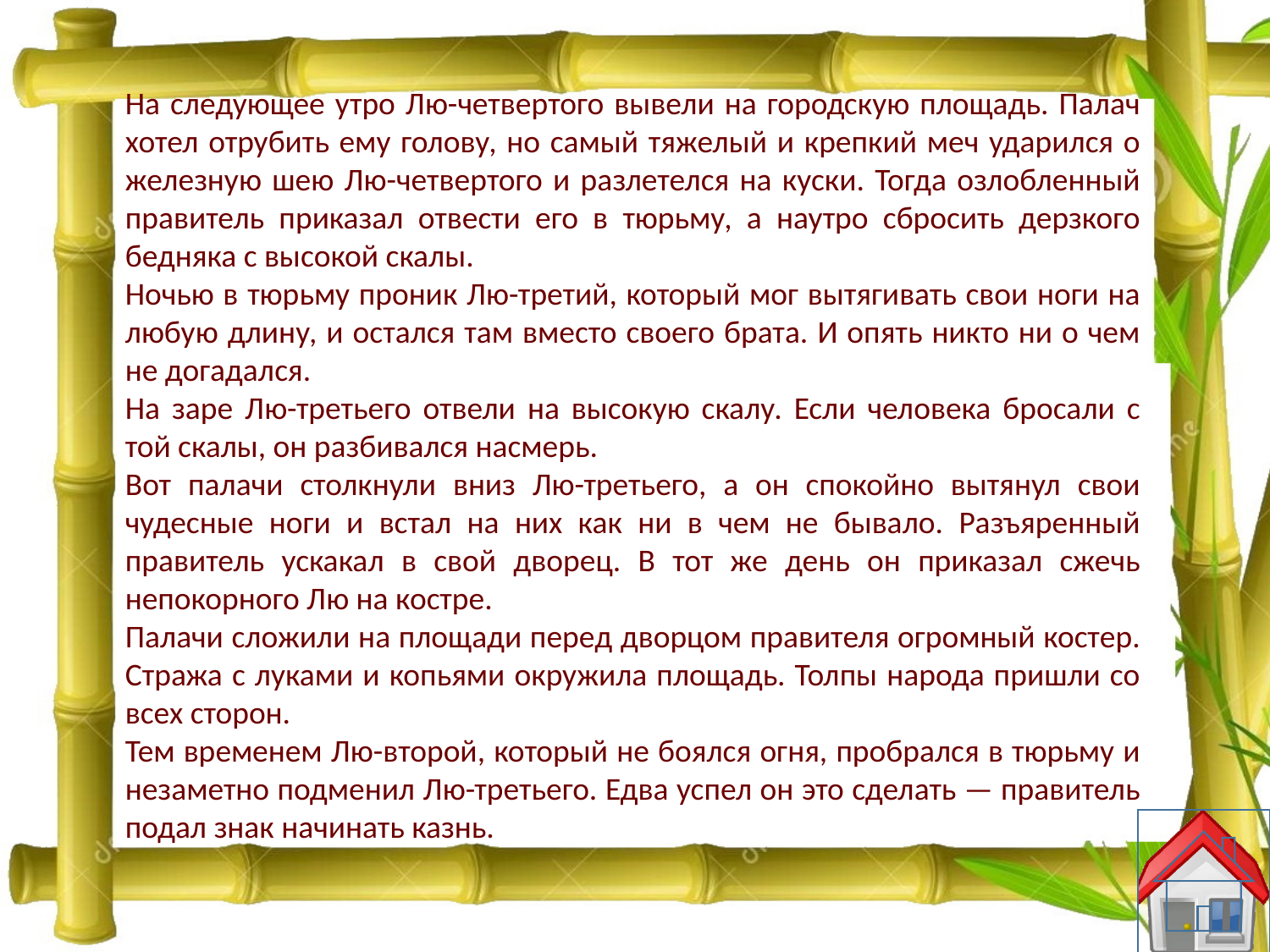

На следующее утро Лю-четвертого вывели на городскую площадь. Палач хотел отрубить ему голову, но самый тяжелый и крепкий меч ударился о железную шею Лю-четвертого и разлетелся на куски. Тогда озлобленный правитель приказал отвести его в тюрьму, а наутро сбросить дерзкого бедняка с высокой скалы.
Ночью в тюрьму проник Лю-третий, который мог вытягивать свои ноги на любую длину, и остался там вместо своего брата. И опять никто ни о чем не догадался.
На заре Лю-третьего отвели на высокую скалу. Если человека бросали с той скалы, он разбивался насмерь.
Вот палачи столкнули вниз Лю-третьего, а он спокойно вытянул свои чудесные ноги и встал на них как ни в чем не бывало. Разъяренный правитель ускакал в свой дворец. В тот же день он приказал сжечь непокорного Лю на костре.
Палачи сложили на площади перед дворцом правителя огромный костер. Стража с луками и копьями окружила площадь. Толпы народа пришли со всех сторон.
Тем временем Лю-второй, который не боялся огня, пробрался в тюрьму и незаметно подменил Лю-третьего. Едва успел он это сделать — правитель подал знак начинать казнь.